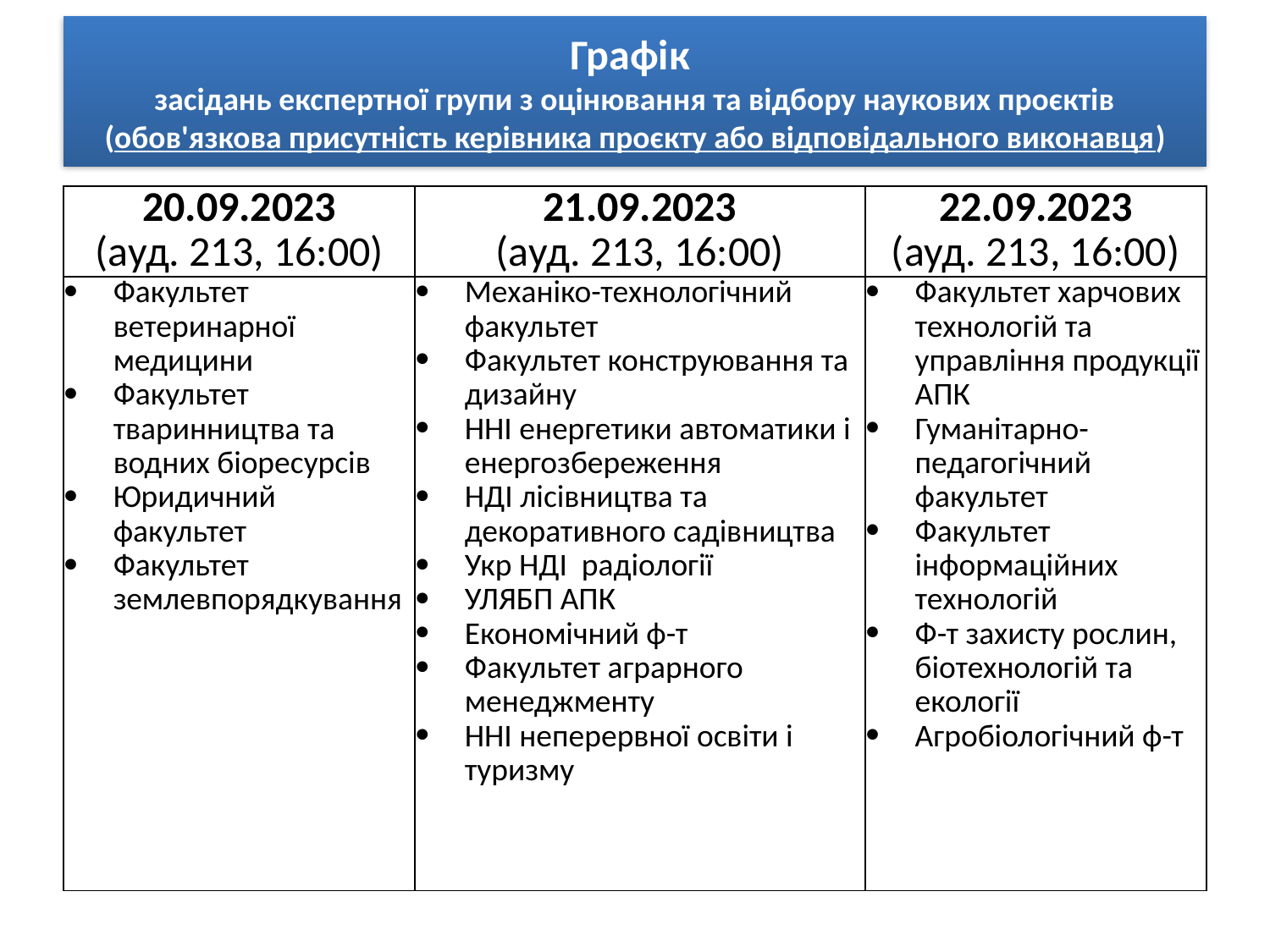

# Графік засідань експертної групи з оцінювання та відбору наукових проєктів (обов'язкова присутність керівника проєкту або відповідального виконавця)
| 20.09.2023 (ауд. 213, 16:00) | 21.09.2023 (ауд. 213, 16:00) | 22.09.2023 (ауд. 213, 16:00) |
| --- | --- | --- |
| Факультет ветеринарної медицини Факультет тваринництва та водних біоресурсів Юридичний факультет Факультет землевпорядкування | Механіко-технологічний факультет Факультет конструювання та дизайну ННІ енергетики автоматики і енергозбереження НДІ лісівництва та декоративного садівництва Укр НДІ радіології УЛЯБП АПК Економічний ф-т Факультет аграрного менеджменту ННІ неперервної освіти і туризму | Факультет харчових технологій та управління продукції АПК Гуманітарно-педагогічний факультет Факультет інформаційних технологій Ф-т захисту рослин, біотехнологій та екології Агробіологічний ф-т |